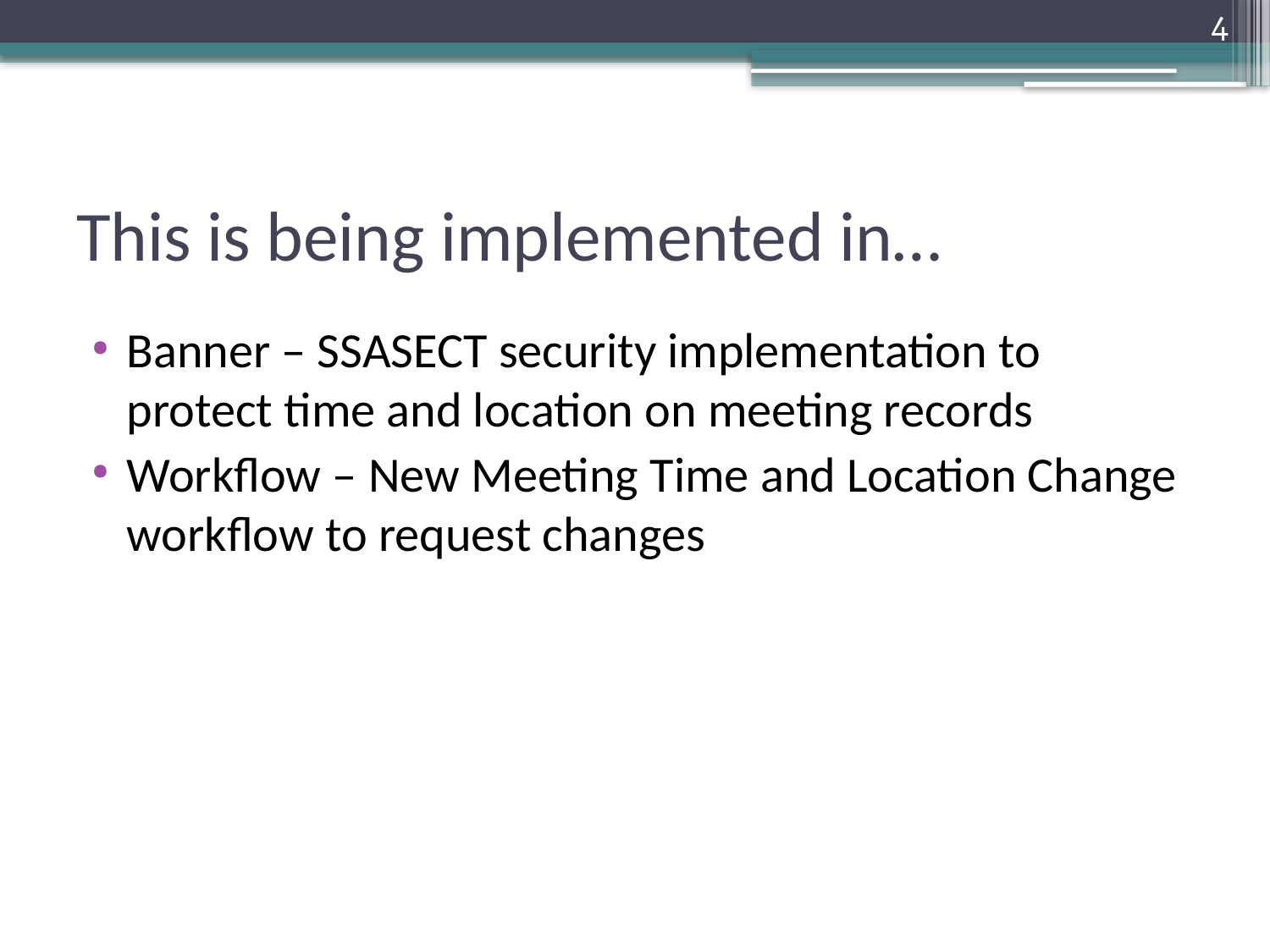

4
# This is being implemented in…
Banner – SSASECT security implementation to protect time and location on meeting records
Workflow – New Meeting Time and Location Change workflow to request changes